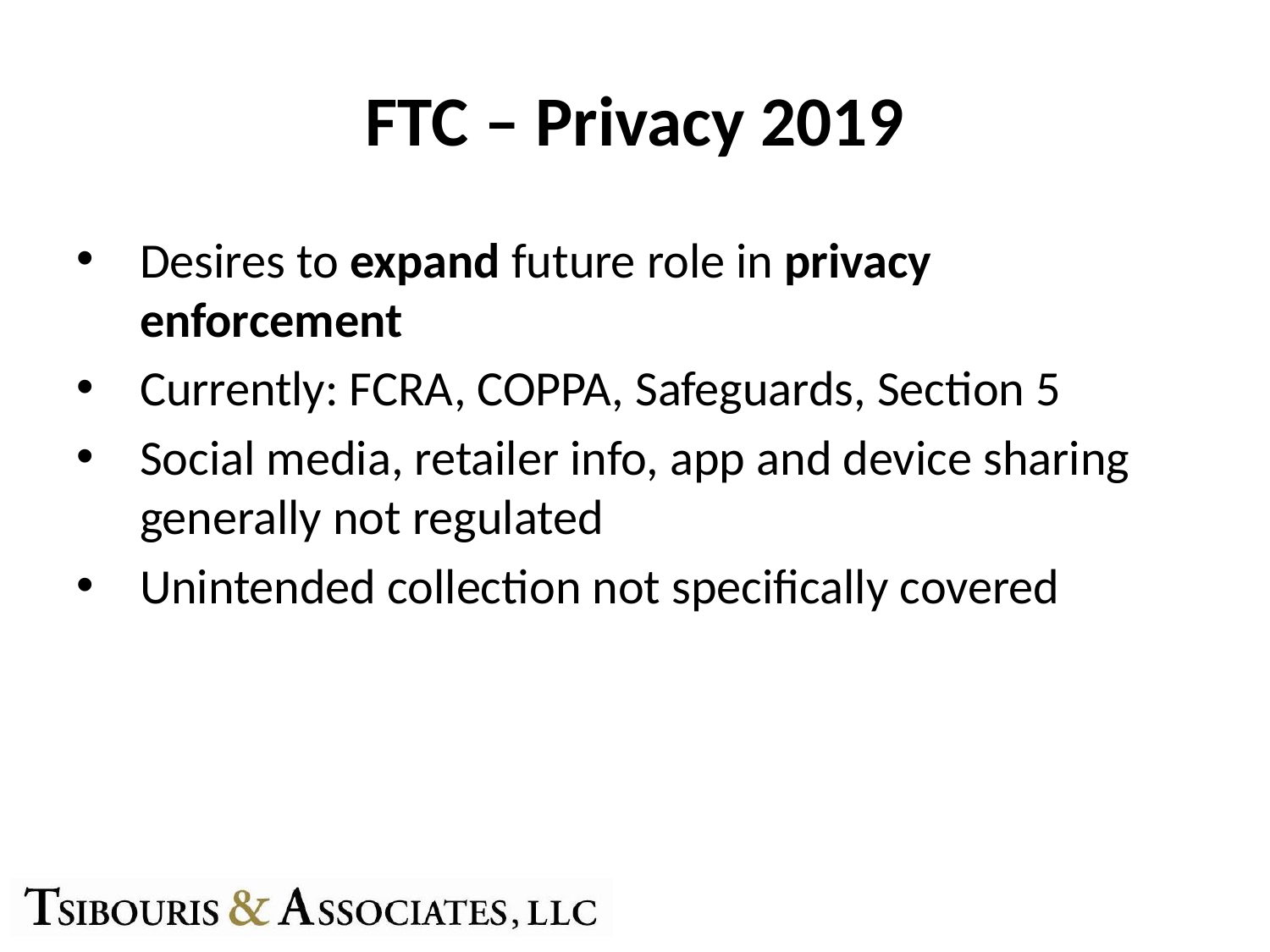

# FTC – Privacy 2019
Desires to expand future role in privacy enforcement
Currently: FCRA, COPPA, Safeguards, Section 5
Social media, retailer info, app and device sharing generally not regulated
Unintended collection not specifically covered